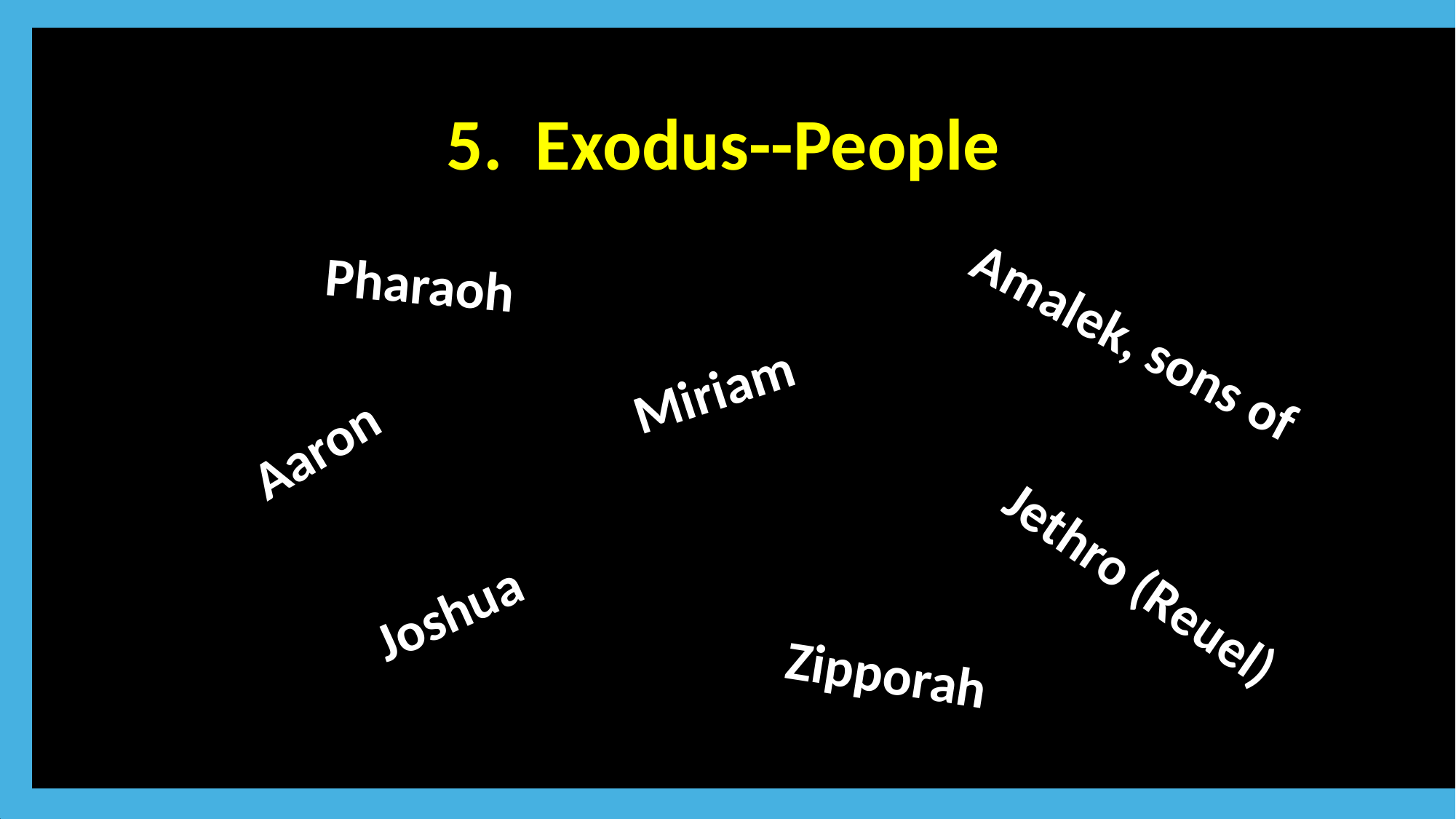

5.  Exodus--People
Pharaoh
Your text here
Amalek, sons of
 Miriam
Aaron
Jethro (Reuel)
Joshua
Zipporah